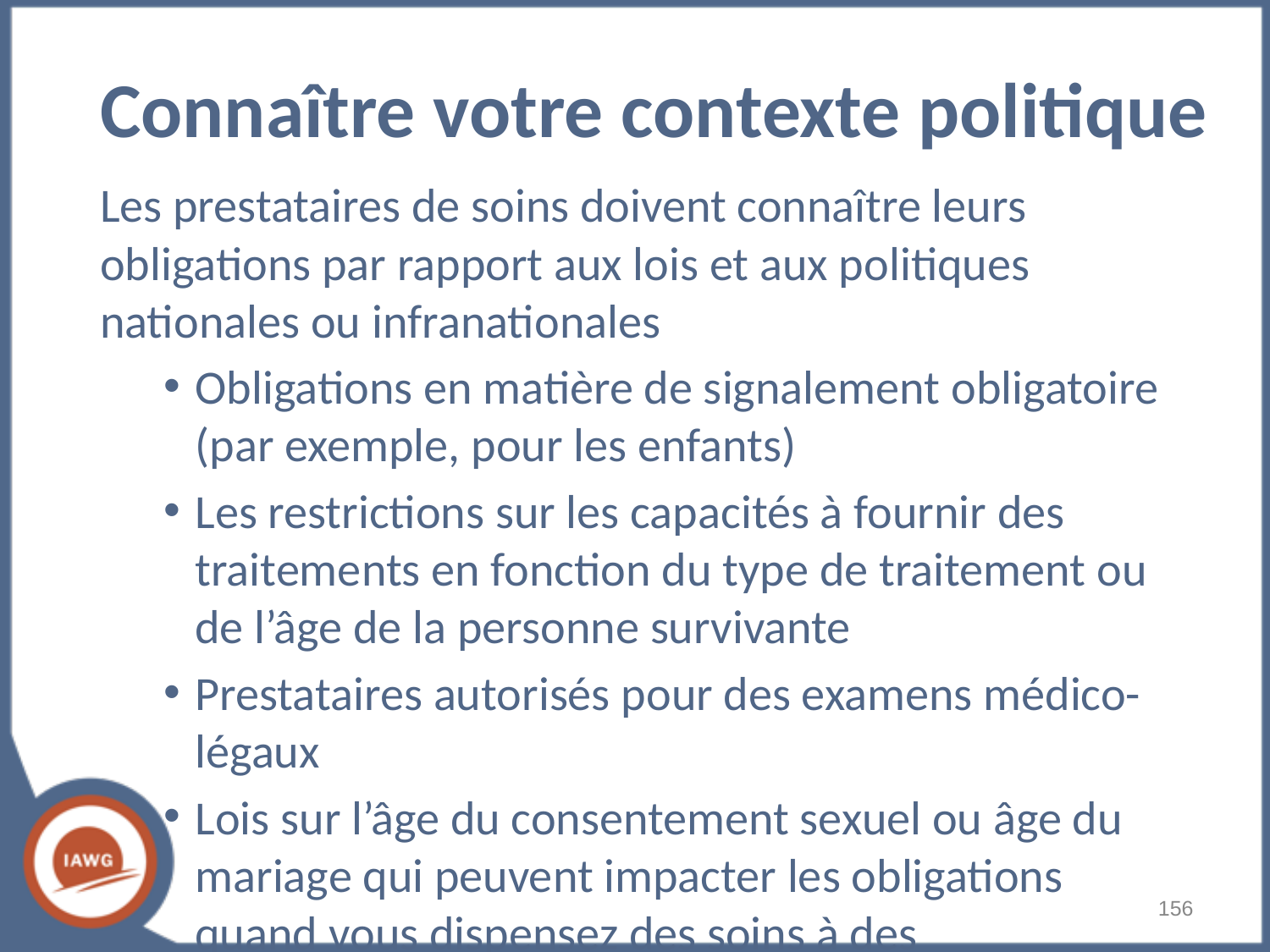

# Connaître votre contexte politique
Les prestataires de soins doivent connaître leurs obligations par rapport aux lois et aux politiques nationales ou infranationales
Obligations en matière de signalement obligatoire (par exemple, pour les enfants)
Les restrictions sur les capacités à fournir des traitements en fonction du type de traitement ou de l’âge de la personne survivante
Prestataires autorisés pour des examens médico-légaux
Lois sur l’âge du consentement sexuel ou âge du mariage qui peuvent impacter les obligations quand vous dispensez des soins à des adolescentes

156